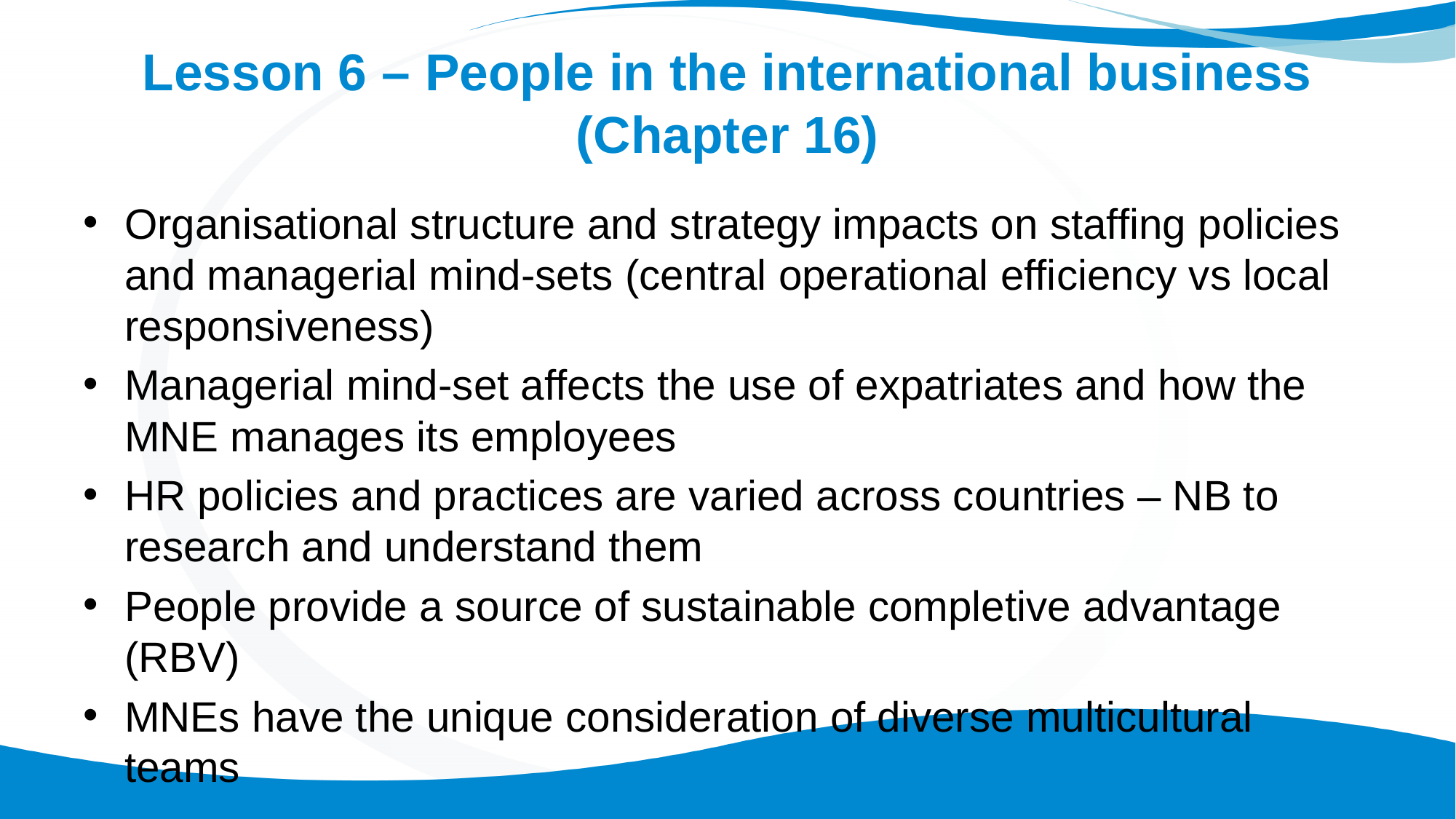

# Lesson 6 – People in the international business (Chapter 16)
Organisational structure and strategy impacts on staffing policies and managerial mind-sets (central operational efficiency vs local responsiveness)
Managerial mind-set affects the use of expatriates and how the MNE manages its employees
HR policies and practices are varied across countries – NB to research and understand them
People provide a source of sustainable completive advantage (RBV)
MNEs have the unique consideration of diverse multicultural teams